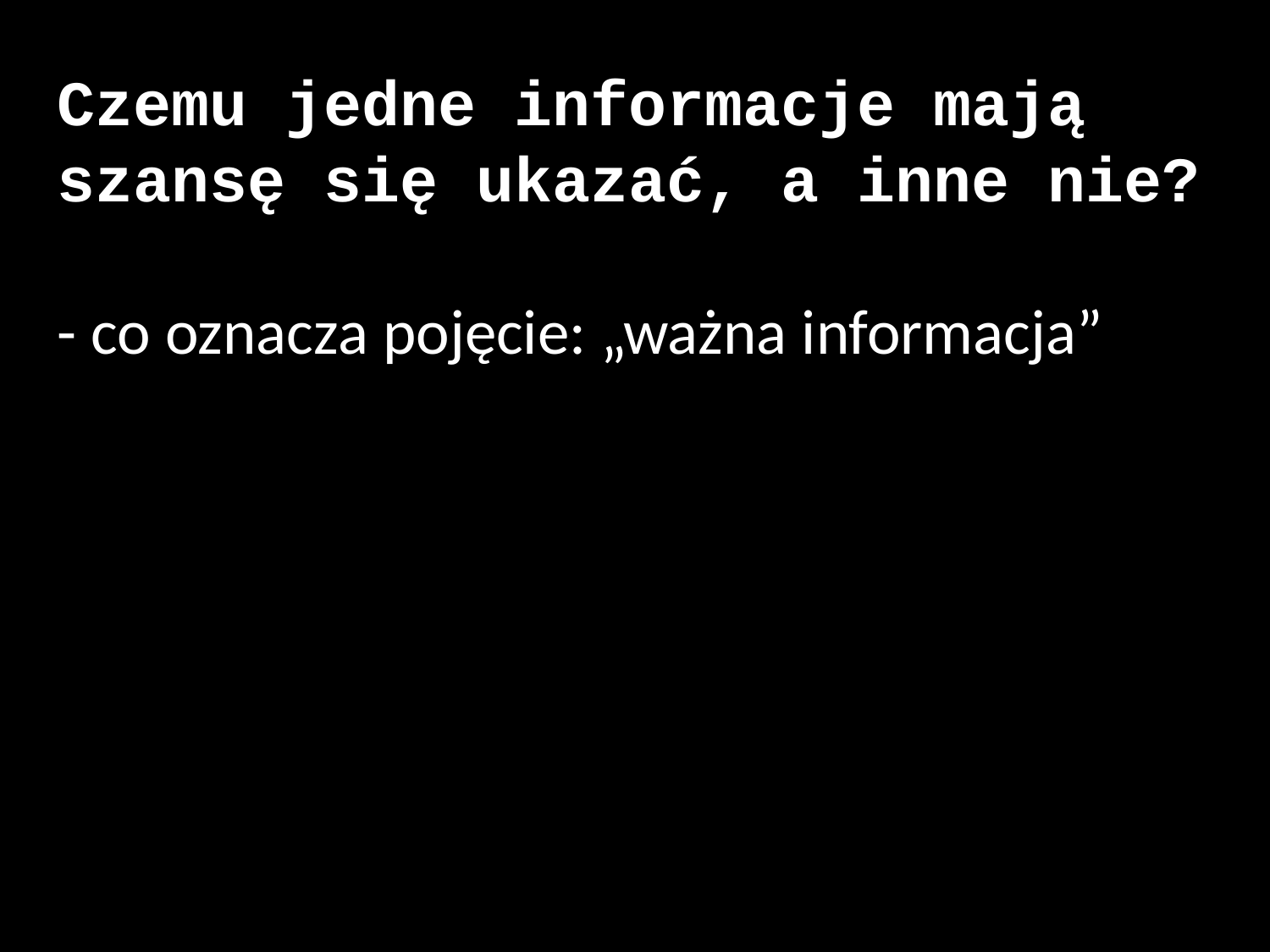

Czemu jedne informacje mają szansę się ukazać, a inne nie?

- co oznacza pojęcie: „ważna informacja”